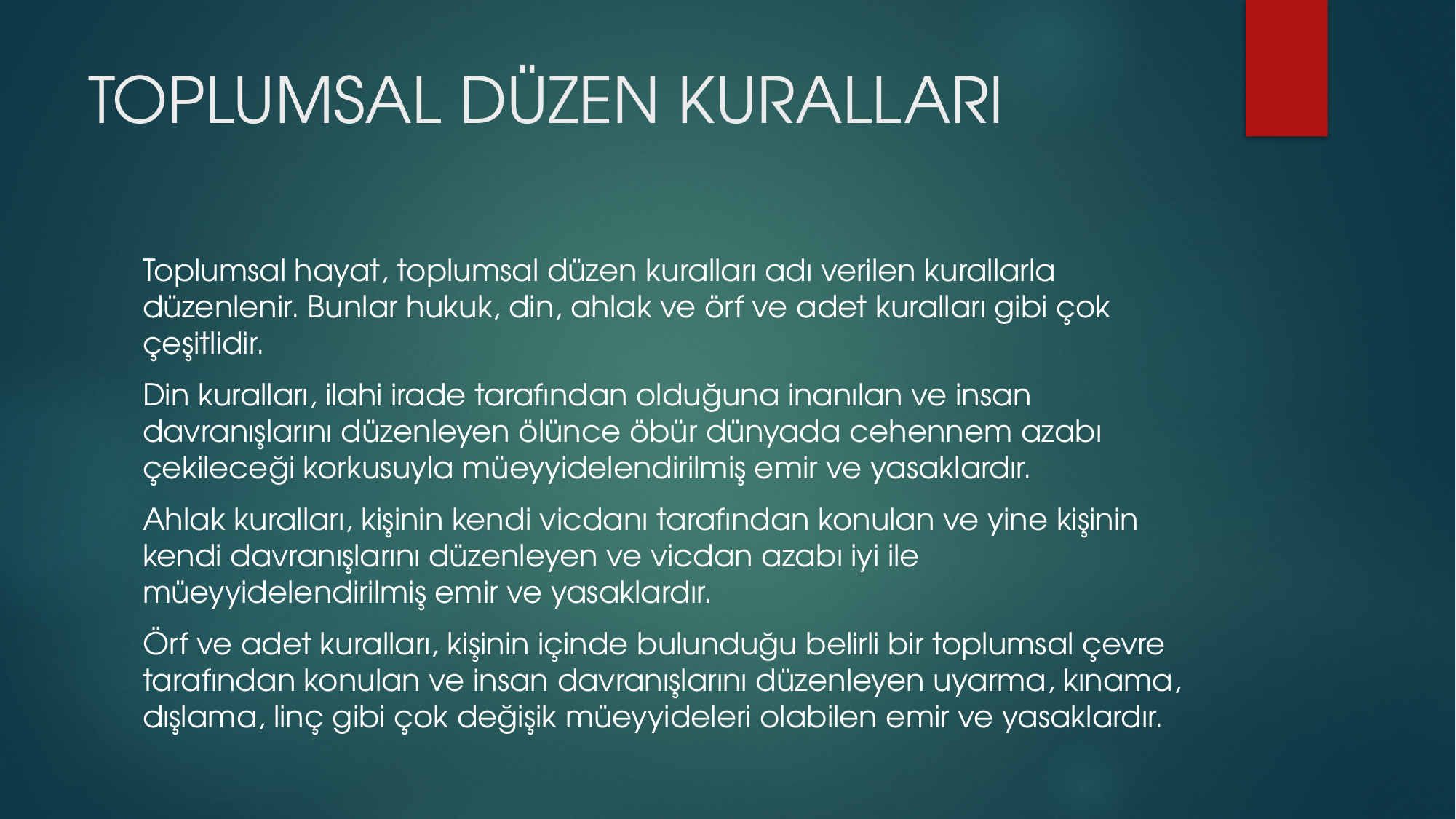

# TOPLUMSAL DÜZEN KURALLARI
Toplumsal hayat, toplumsal düzen kuralları adı verilen kurallarla düzenlenir. Bunlar hukuk, din, ahlak ve örf ve adet kuralları gibi çok çeşitlidir.
Din kuralları, ilahi irade tarafından olduğuna inanılan ve insan davranışlarını düzenleyen ölünce öbür dünyada cehennem azabı çekileceği korkusuyla müeyyidelendirilmiş emir ve yasaklardır.
Ahlak kuralları, kişinin kendi vicdanı tarafından konulan ve yine kişinin kendi davranışlarını düzenleyen ve vicdan azabı iyi ile müeyyidelendirilmiş emir ve yasaklardır.
Örf ve adet kuralları, kişinin içinde bulunduğu belirli bir toplumsal çevre tarafından konulan ve insan davranışlarını düzenleyen uyarma, kınama, dışlama, linç gibi çok değişik müeyyideleri olabilen emir ve yasaklardır.